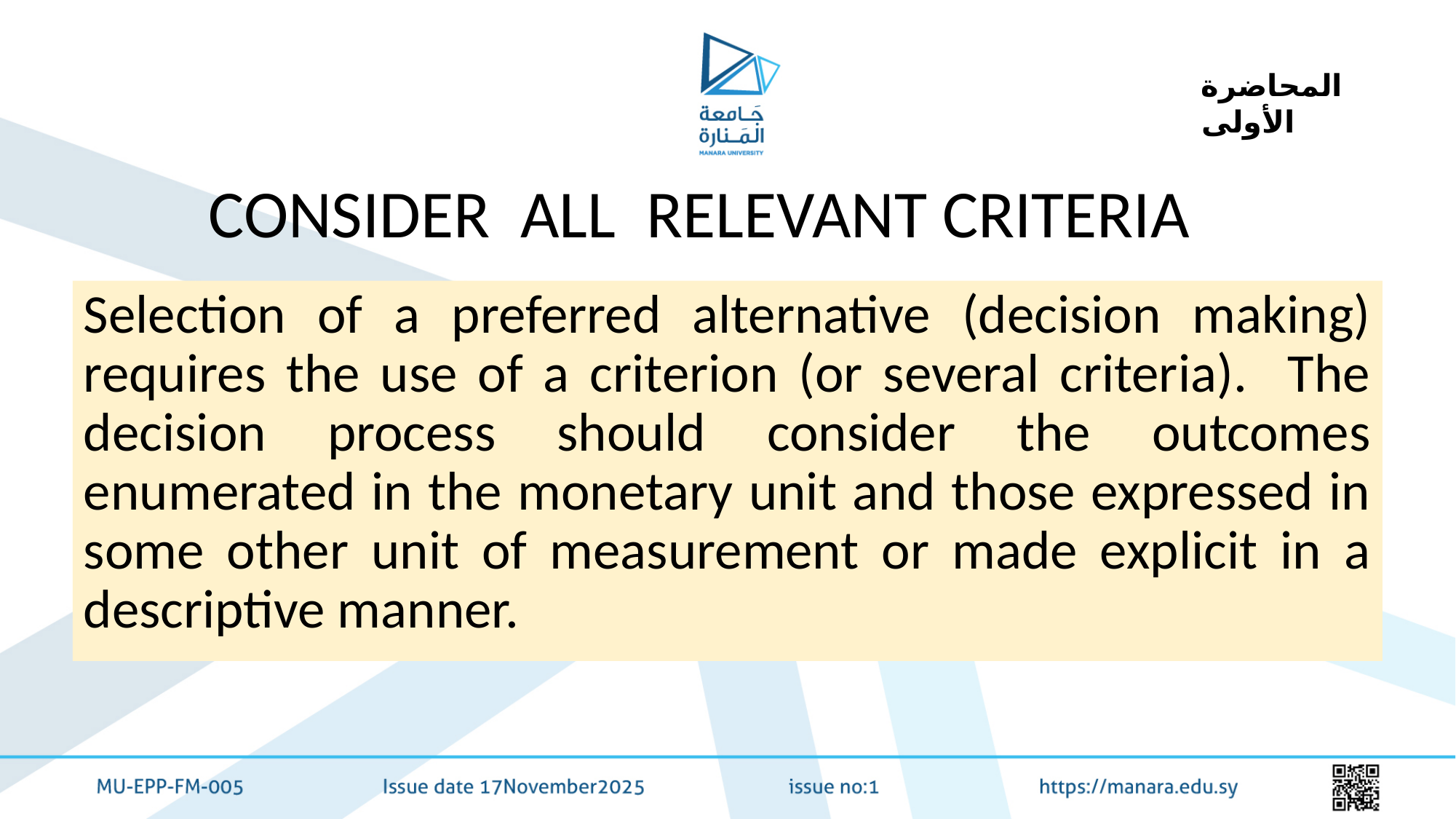

المحاضرة الأولى
CONSIDER  ALL  RELEVANT CRITERIA
Selection of a preferred alternative (decision making) requires the use of a criterion (or several criteria).  The decision process should consider the outcomes enumerated in the monetary unit and those expressed in some other unit of measurement or made explicit in a descriptive manner.